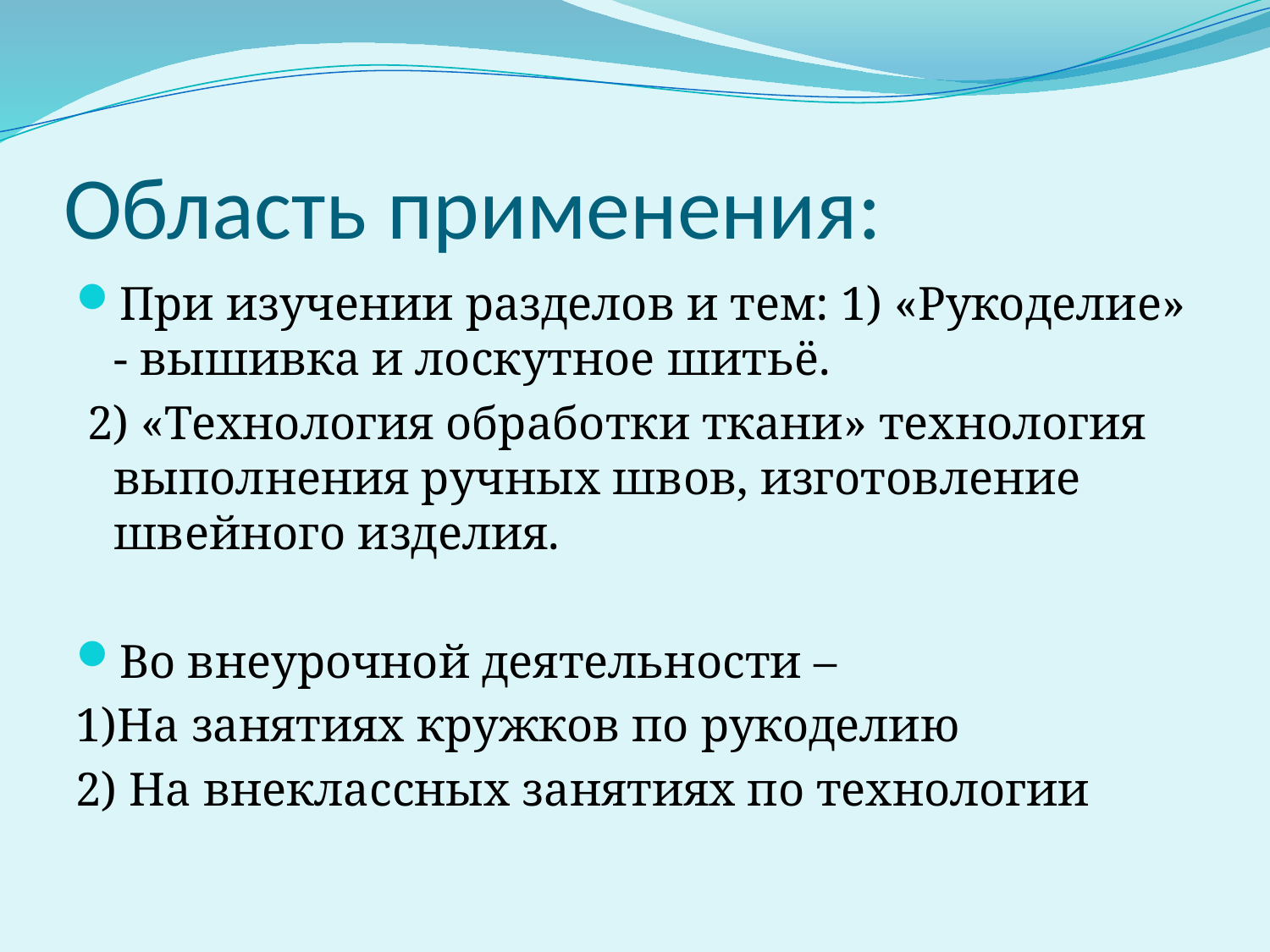

# Область применения:
При изучении разделов и тем: 1) «Рукоделие» - вышивка и лоскутное шитьё.
 2) «Технология обработки ткани» технология выполнения ручных швов, изготовление швейного изделия.

Во внеурочной деятельности –
1)На занятиях кружков по рукоделию
2) На внеклассных занятиях по технологии